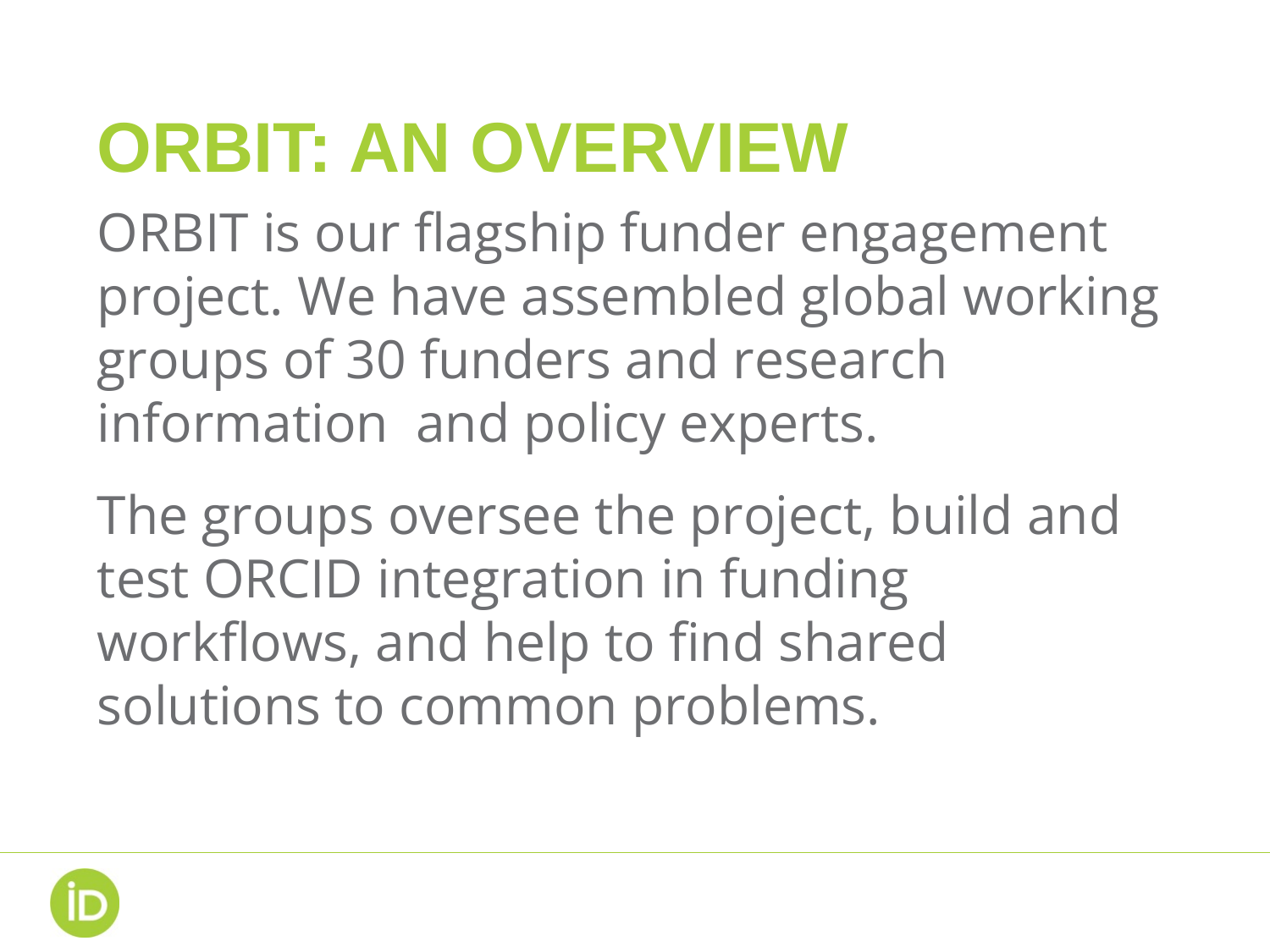

# Orbit: an overview
ORBIT is our flagship funder engagement project. We have assembled global working groups of 30 funders and research information  and policy experts.
The groups oversee the project, build and test ORCID integration in funding workflows, and help to find shared solutions to common problems.